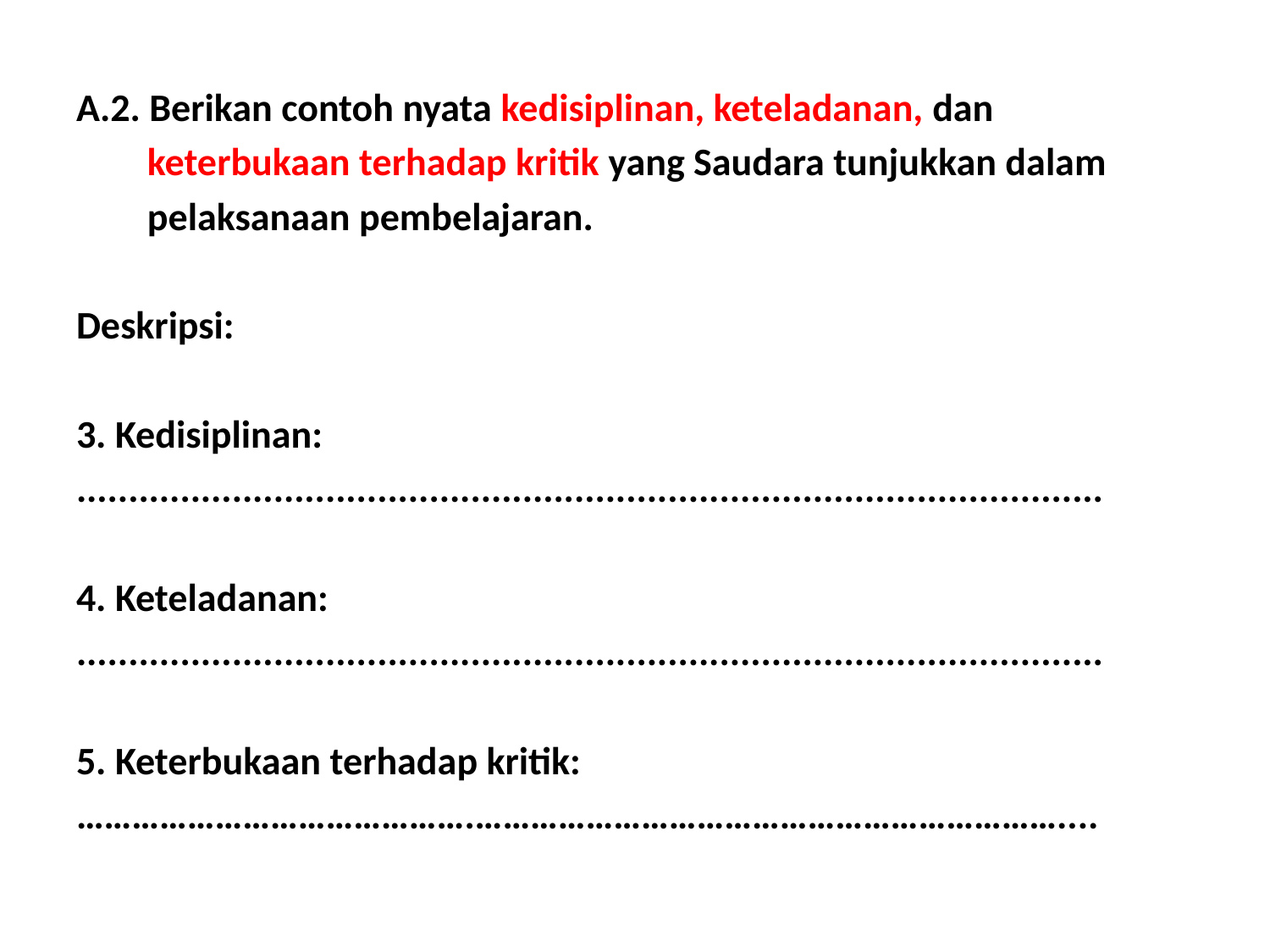

A.2. Berikan contoh nyata kedisiplinan, keteladanan, dan
        keterbukaan terhadap kritik yang Saudara tunjukkan dalam
        pelaksanaan pembelajaran.

Deskripsi:

3. Kedisiplinan:
...................................................................................................

4. Keteladanan:
...................................................................................................

5. Keterbukaan terhadap kritik:
…………………………………….………………………………………………………....